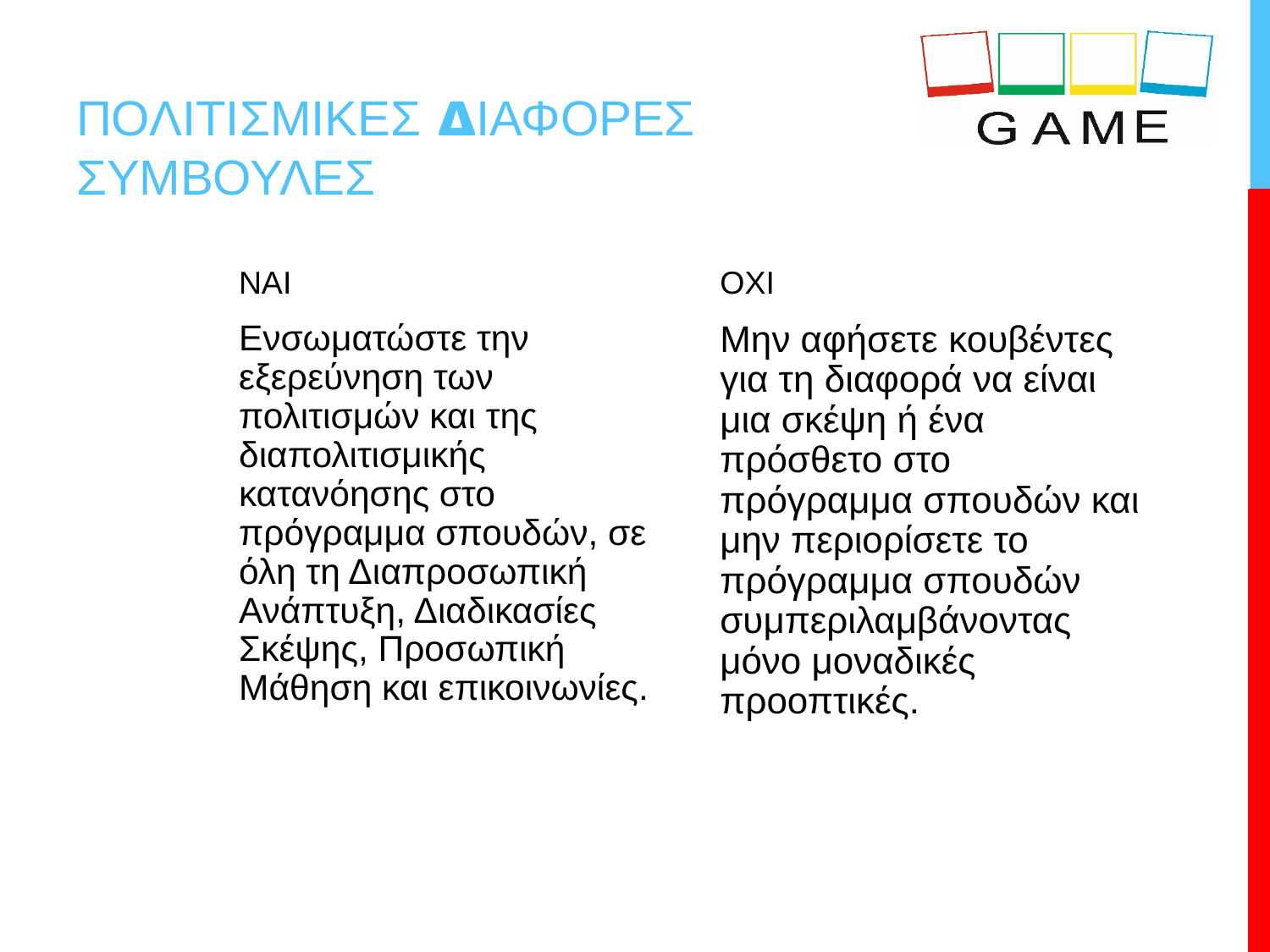

# ΠΟΛΙΤΙΣΜΙΚΕΣ ΔΙΑΦΟΡΕΣ ΣΥΜΒΟΥΛΕΣ
ΝΑΙ
ΟΧΙ
Ενσωματώστε την εξερεύνηση των πολιτισμών και της διαπολιτισμικής κατανόησης στο πρόγραμμα σπουδών, σε όλη τη Διαπροσωπική Ανάπτυξη, Διαδικασίες Σκέψης, Προσωπική Μάθηση και επικοινωνίες.

Μην αφήσετε κουβέντες για τη διαφορά να είναι μια σκέψη ή ένα πρόσθετο στο πρόγραμμα σπουδών και μην περιορίσετε το πρόγραμμα σπουδών συμπεριλαμβάνοντας μόνο μοναδικές προοπτικές.